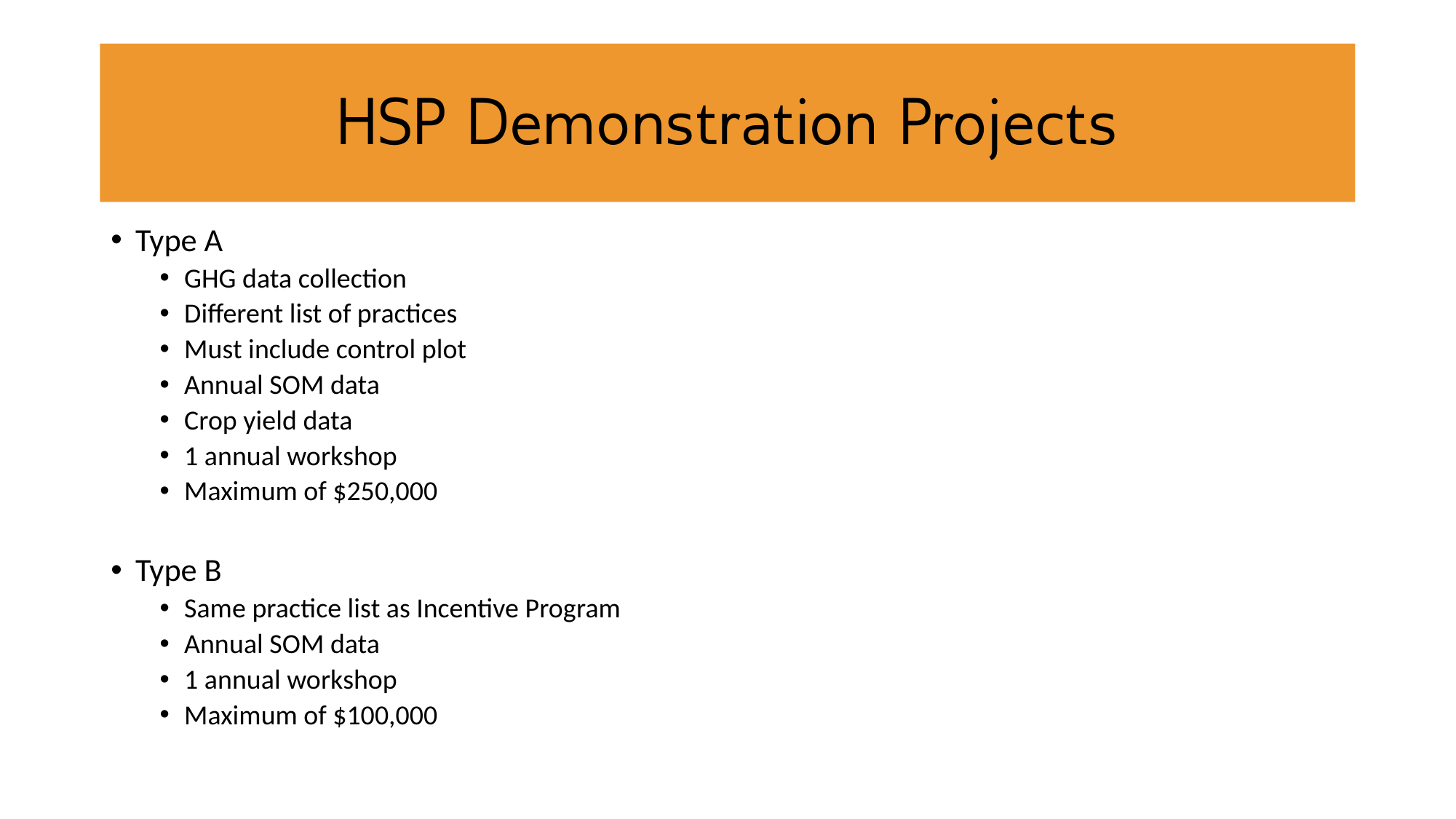

# HSP Demonstration Projects
Type A
GHG data collection
Different list of practices
Must include control plot
Annual SOM data
Crop yield data
1 annual workshop
Maximum of $250,000

Type B
Same practice list as Incentive Program
Annual SOM data
1 annual workshop
Maximum of $100,000